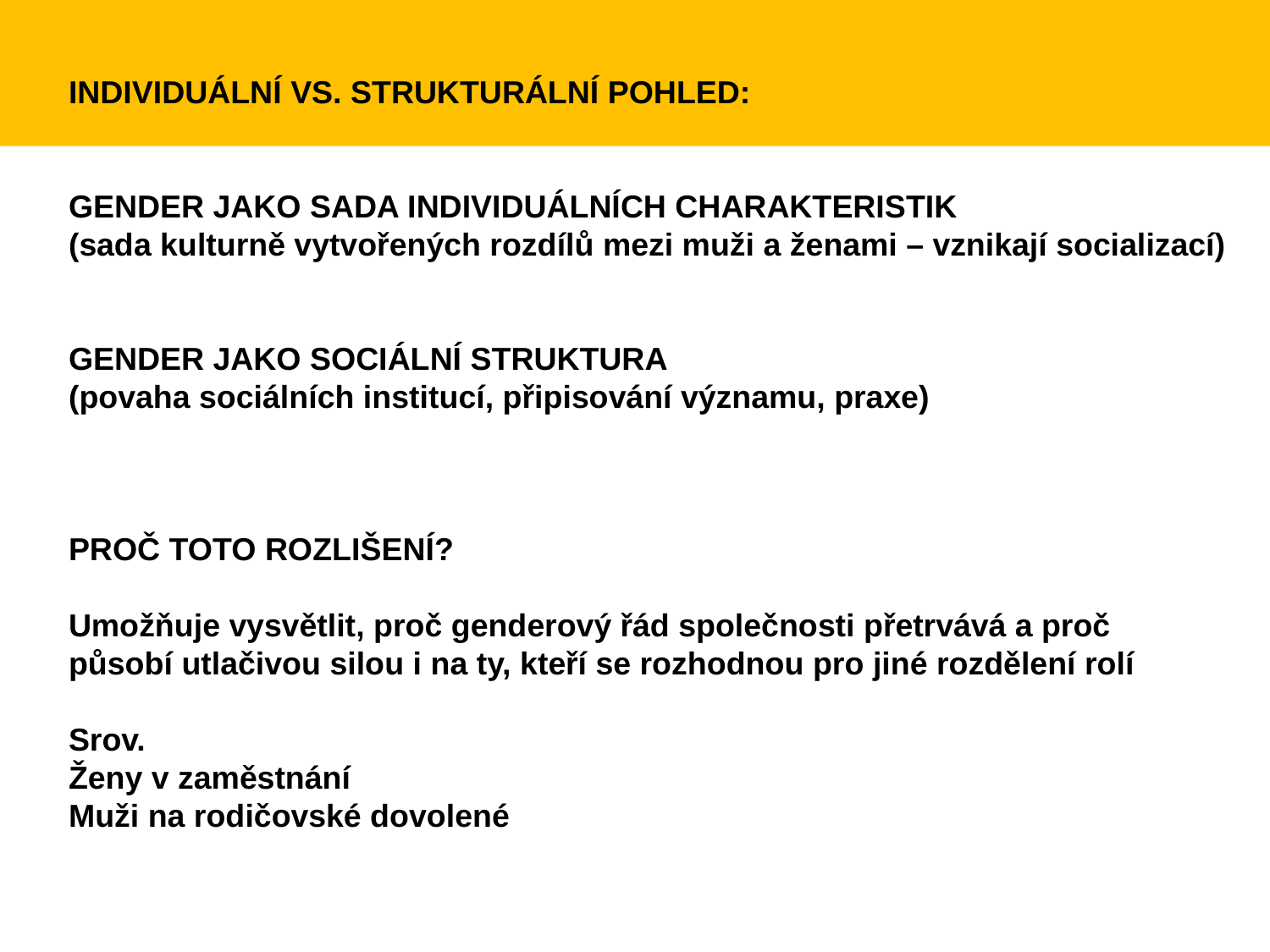

INDIVIDUÁLNÍ VS. STRUKTURÁLNÍ POHLED:

GENDER JAKO SADA INDIVIDUÁLNÍCH CHARAKTERISTIK
(sada kulturně vytvořených rozdílů mezi muži a ženami – vznikají socializací)

GENDER JAKO SOCIÁLNÍ STRUKTURA
(povaha sociálních institucí, připisování významu, praxe)

PROČ TOTO ROZLIŠENÍ?

Umožňuje vysvětlit, proč genderový řád společnosti přetrvává a proč
působí utlačivou silou i na ty, kteří se rozhodnou pro jiné rozdělení rolí

Srov.
Ženy v zaměstnání
Muži na rodičovské dovolené